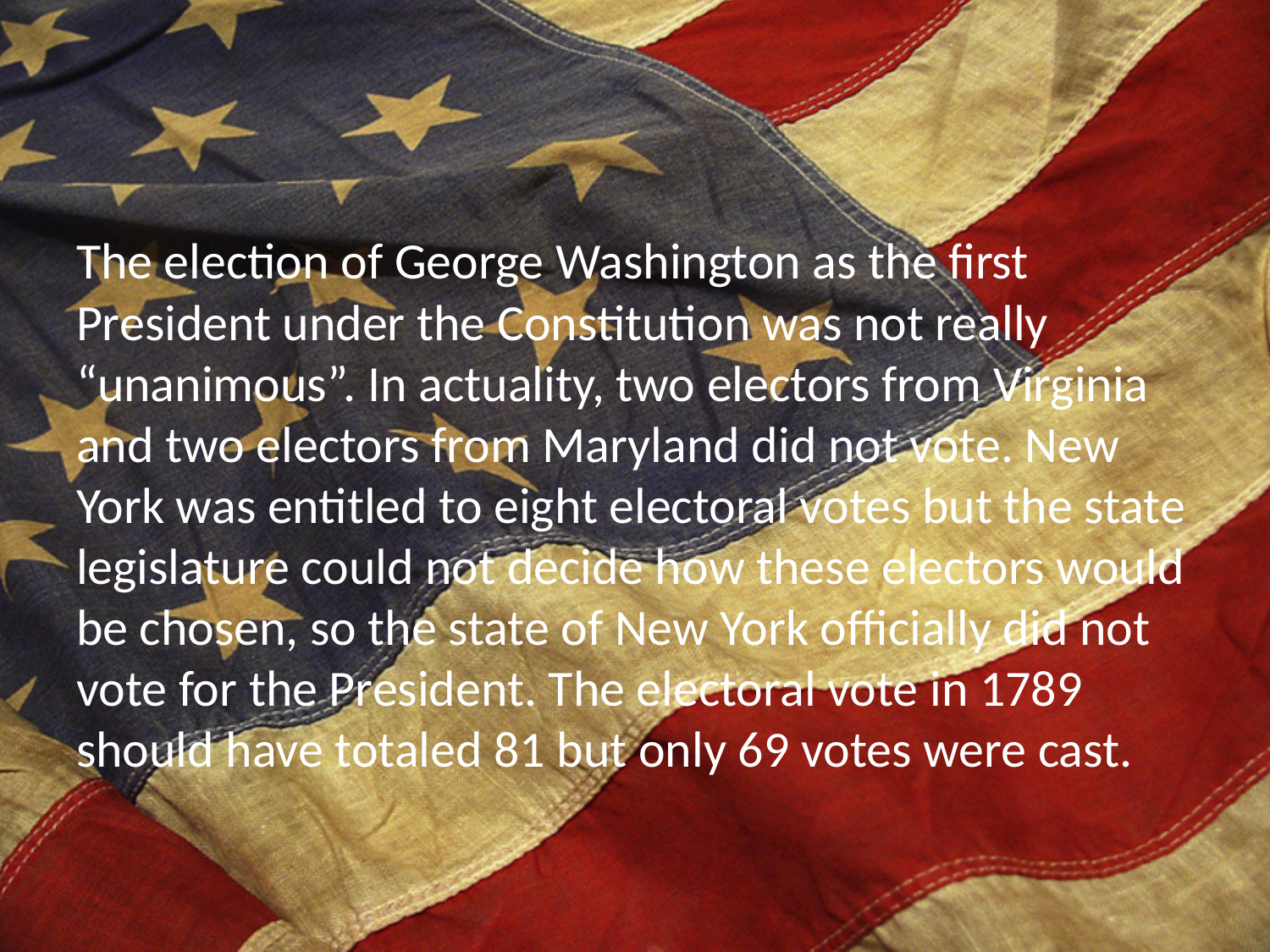

The election of George Washington as the first President under the Constitution was not really “unanimous”. In actuality, two electors from Virginia and two electors from Maryland did not vote. New York was entitled to eight electoral votes but the state legislature could not decide how these electors would be chosen, so the state of New York officially did not vote for the President. The electoral vote in 1789 should have totaled 81 but only 69 votes were cast.